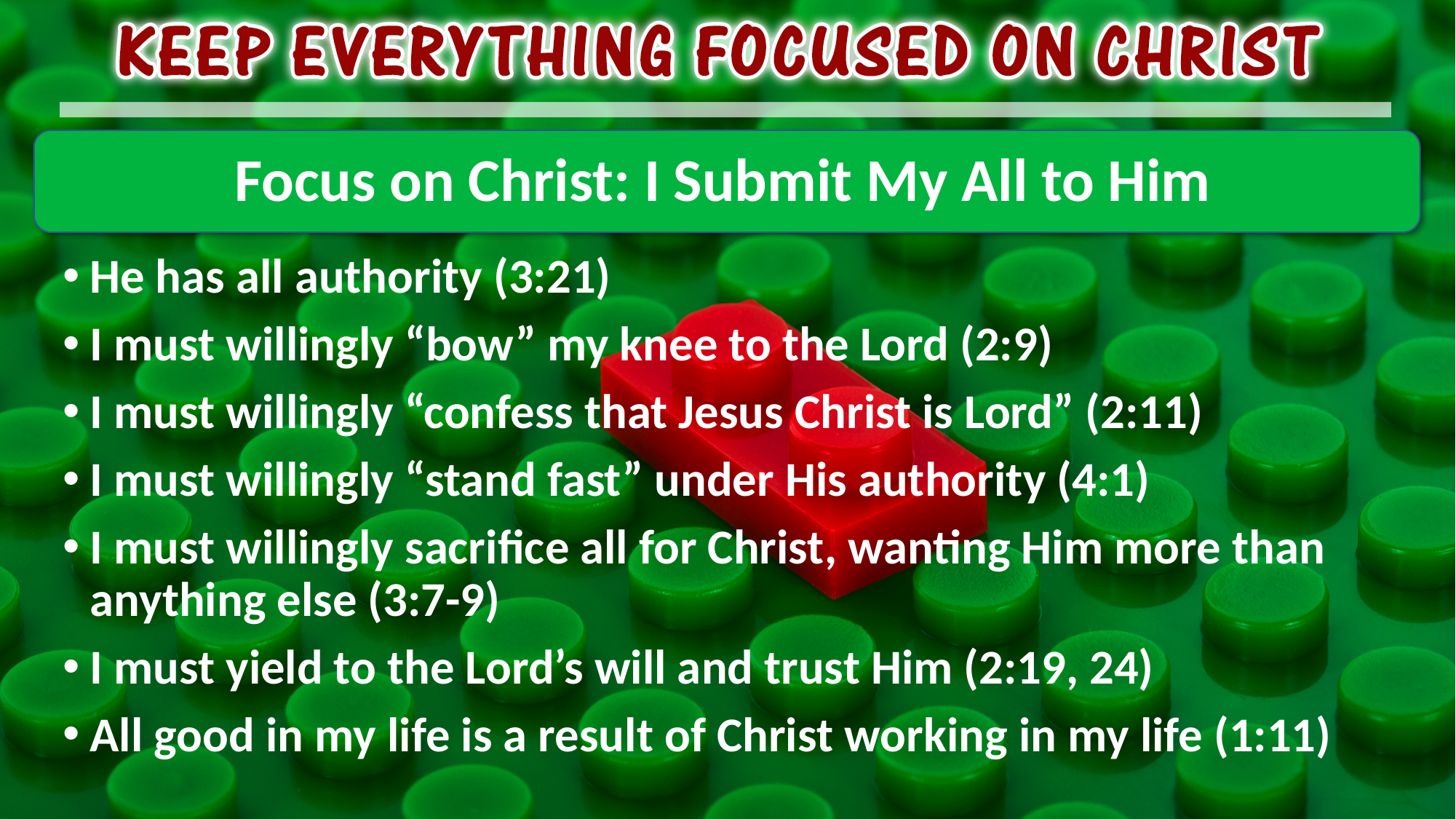

# Focus on Christ: I Submit My All to Him
He has all authority (3:21)
I must willingly “bow” my knee to the Lord (2:9)
I must willingly “confess that Jesus Christ is Lord” (2:11)
I must willingly “stand fast” under His authority (4:1)
I must willingly sacrifice all for Christ, wanting Him more than anything else (3:7-9)
I must yield to the Lord’s will and trust Him (2:19, 24)
All good in my life is a result of Christ working in my life (1:11)